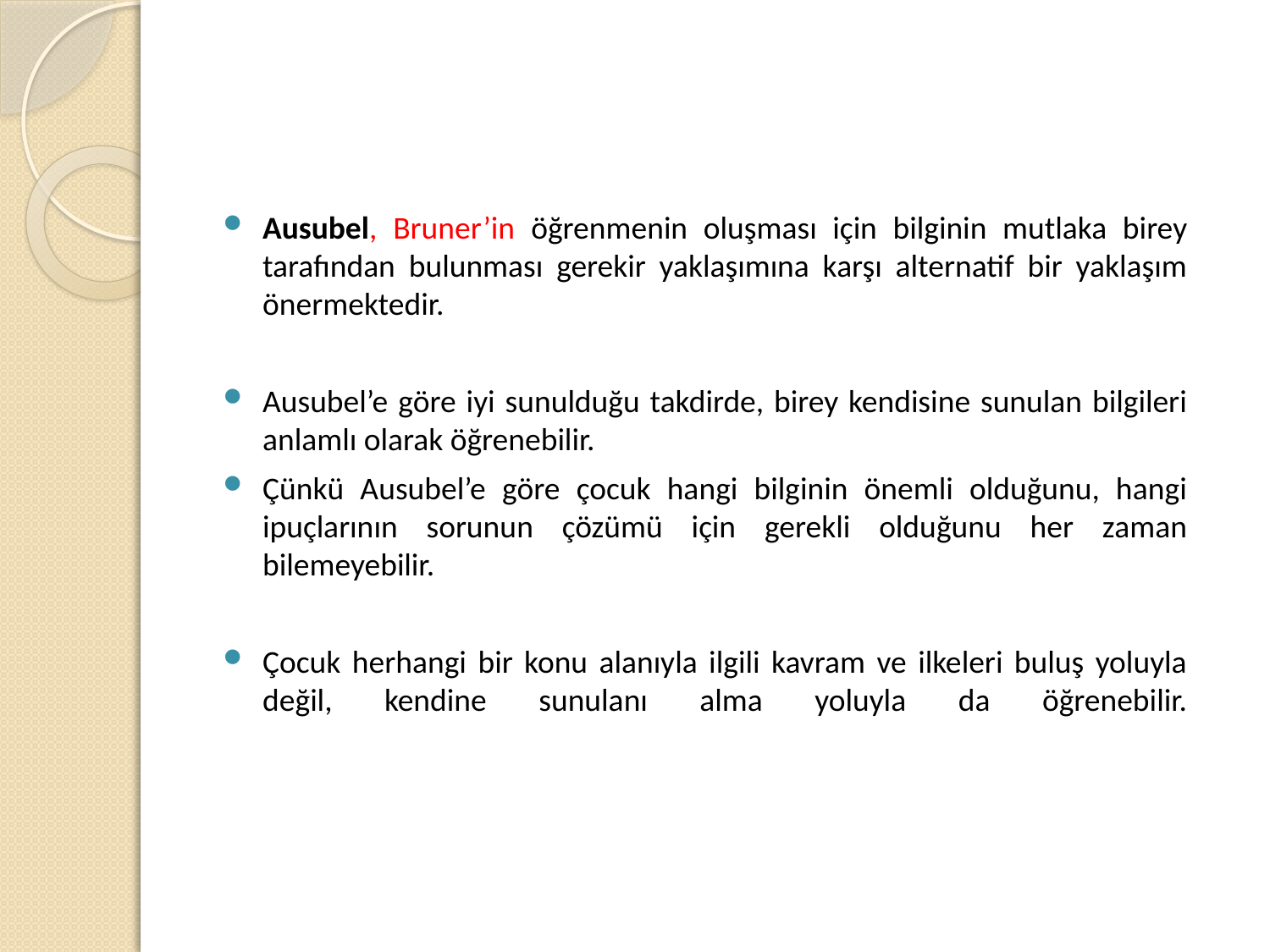

Ausubel, Bruner’in öğrenmenin oluşması için bilginin mutlaka birey tarafından bulunması gerekir yaklaşımına karşı alternatif bir yaklaşım önermektedir.

Ausubel’e göre iyi sunulduğu takdirde, birey kendisine sunulan bilgileri anlamlı olarak öğrenebilir.
Çünkü Ausubel’e göre çocuk hangi bilginin önemli olduğunu, hangi ipuçlarının sorunun çözümü için gerekli olduğunu her zaman bilemeyebilir.

Çocuk herhangi bir konu alanıyla ilgili kavram ve ilkeleri buluş yoluyla değil, kendine sunulanı alma yoluyla da öğrenebilir.